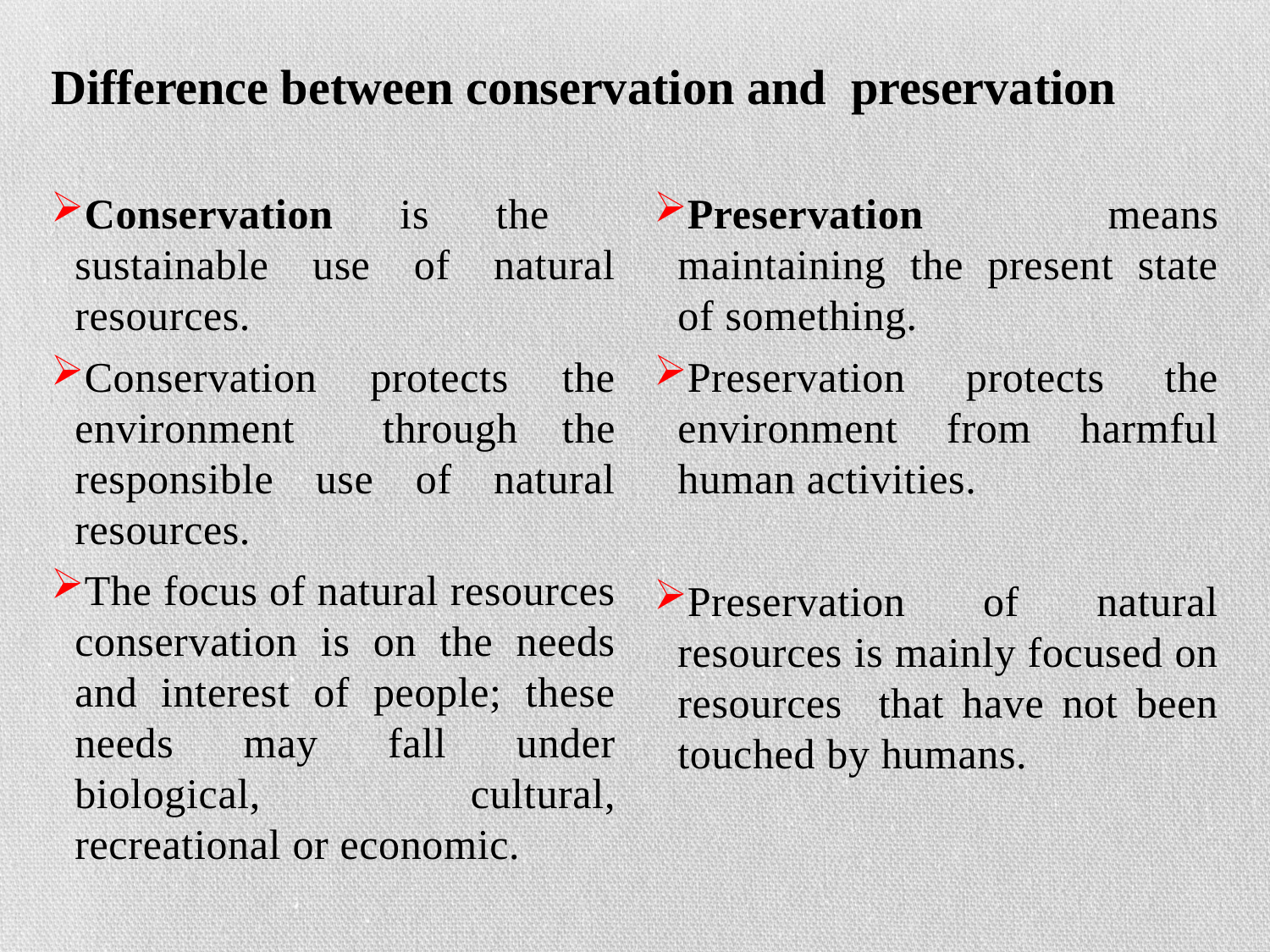

# Difference between conservation and  preservation
Conservation is the  sustainable use of natural resources.
Conservation protects the environment  through the responsible use of natural resources.
The focus of natural resources conservation is on the needs and interest of people; these needs may fall under biological, cultural, recreational or economic.
Preservation means maintaining the present state of something.
Preservation protects the environment from harmful human activities.

Preservation of natural resources is mainly focused on resources  that have not been touched by humans.